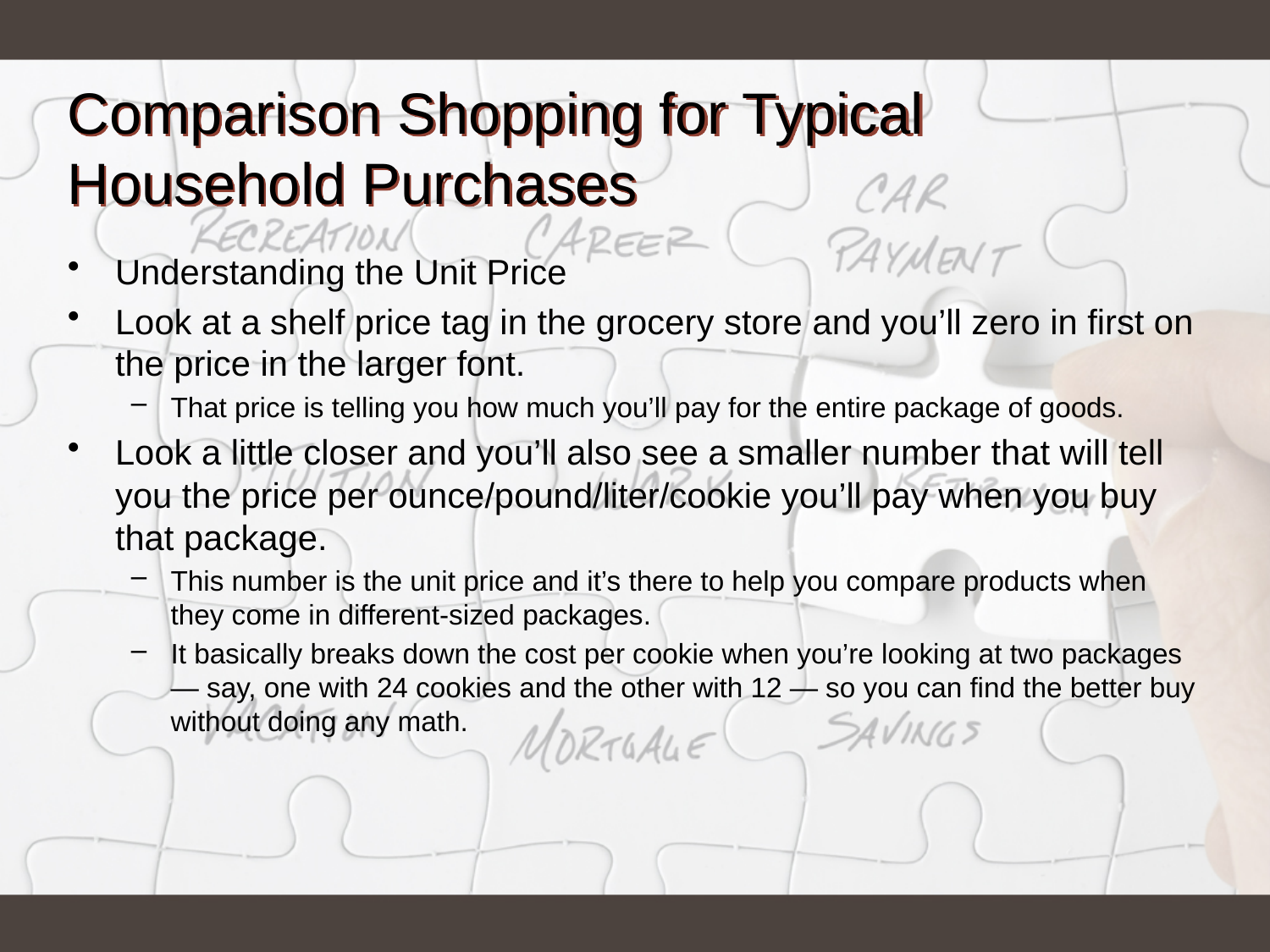

# Comparison Shopping for Typical Household Purchases
Understanding the Unit Price
Look at a shelf price tag in the grocery store and you’ll zero in first on the price in the larger font.
That price is telling you how much you’ll pay for the entire package of goods.
Look a little closer and you’ll also see a smaller number that will tell you the price per ounce/pound/liter/cookie you’ll pay when you buy that package.
This number is the unit price and it’s there to help you compare products when they come in different-sized packages.
It basically breaks down the cost per cookie when you’re looking at two packages — say, one with 24 cookies and the other with 12 — so you can find the better buy without doing any math.